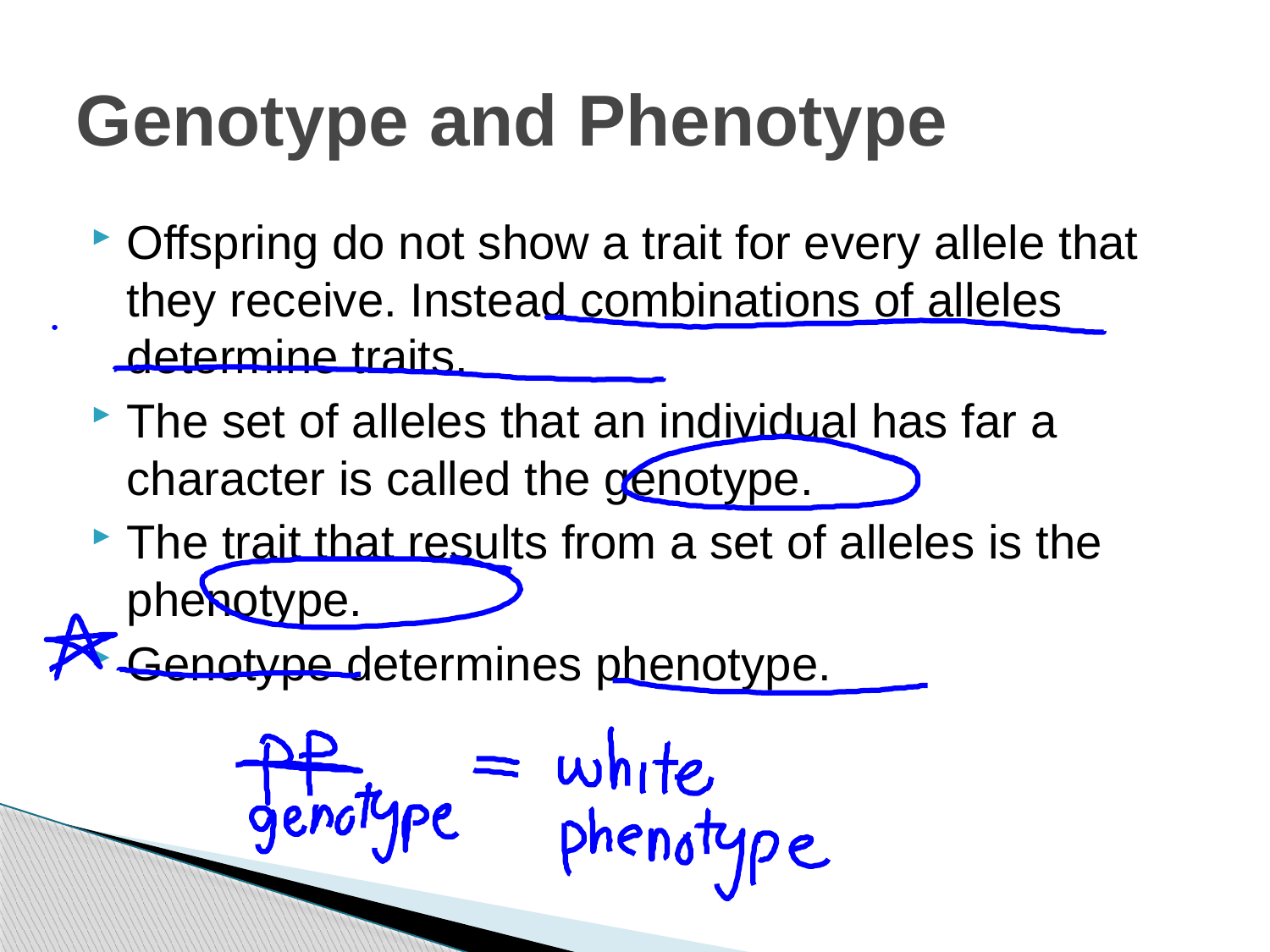

# Genotype and Phenotype
Offspring do not show a trait for every allele that they receive. Instead combinations of alleles determine traits.
The set of alleles that an individual has far a character is called the genotype.
The trait that results from a set of alleles is the phenotype.
Genotype determines phenotype.